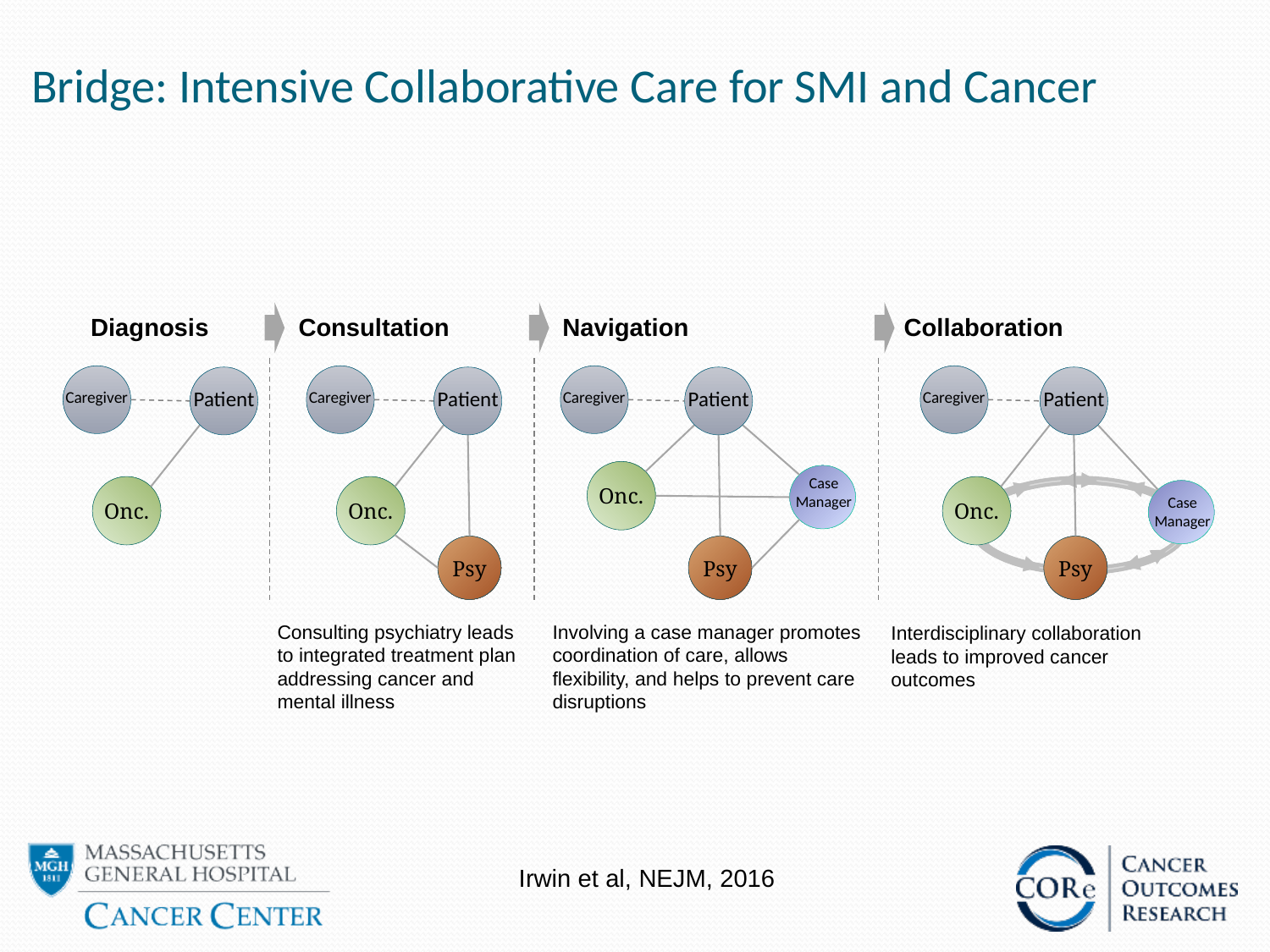

Bridge: Intensive Collaborative Care for SMI and Cancer
Diagnosis
Consultation
Navigation
Collaboration

Caregiver

Caregiver

Caregiver

Caregiver

Patient

Patient

Patient

Patient
Onc.

Case Manager
Onc.
Onc.
Onc.

Case Manager
Psy
Psy
Psy
Consulting psychiatry leads to integrated treatment plan addressing cancer and mental illness
Involving a case manager promotes coordination of care, allows flexibility, and helps to prevent care disruptions
Interdisciplinary collaboration leads to improved cancer outcomes
Irwin et al, NEJM, 2016